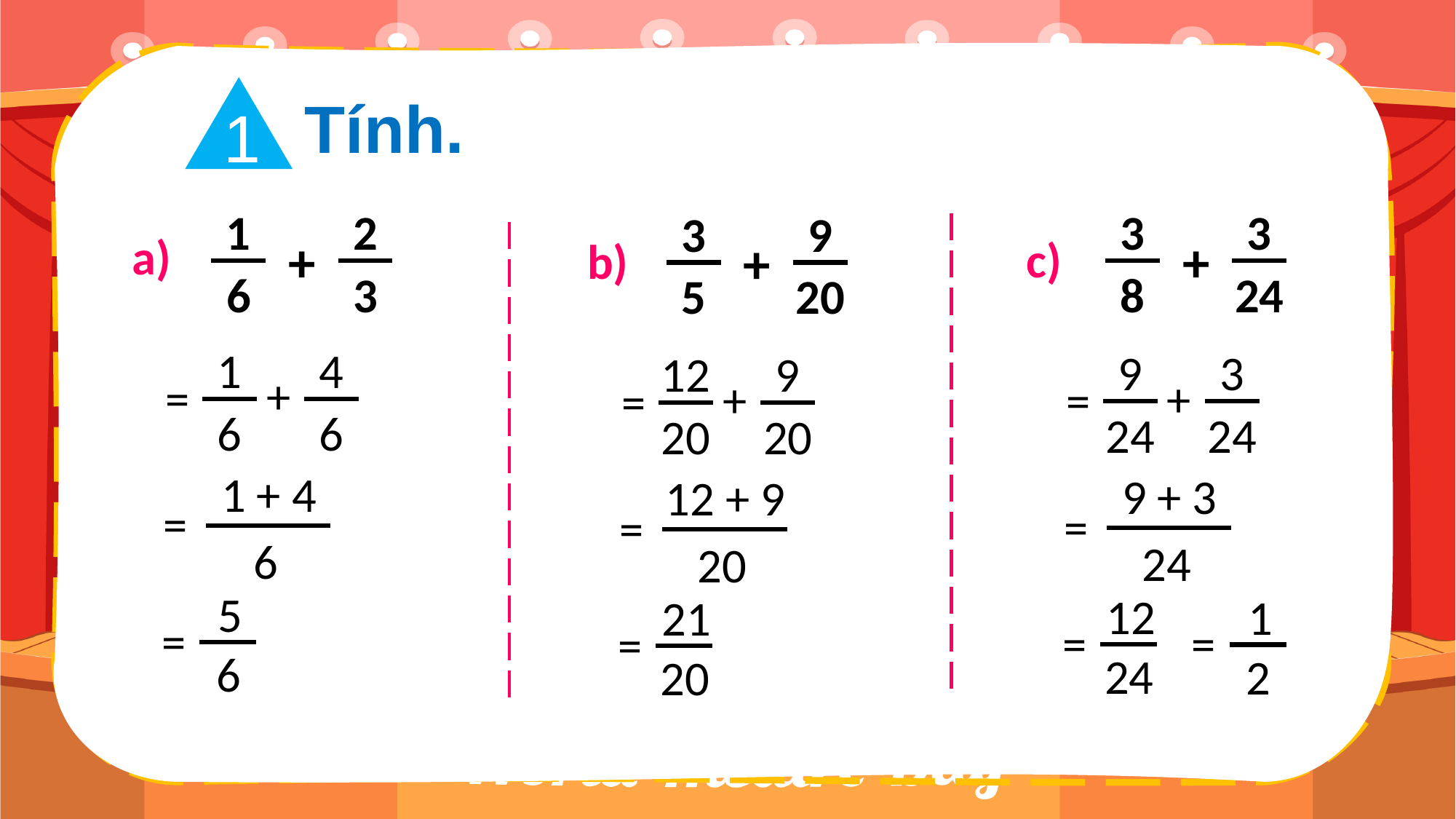

1
Tính.
1
6
2
3
+
3
8
3
24
+
3
5
9
20
+
a)
c)
b)
1
6
4
6
+
=
9
24
3
24
+
=
12
20
9
20
+
=
1 + 4
6
=
9 + 3
24
=
12 + 9
20
=
5
=
6
12
=
24
1
=
2
21
=
20